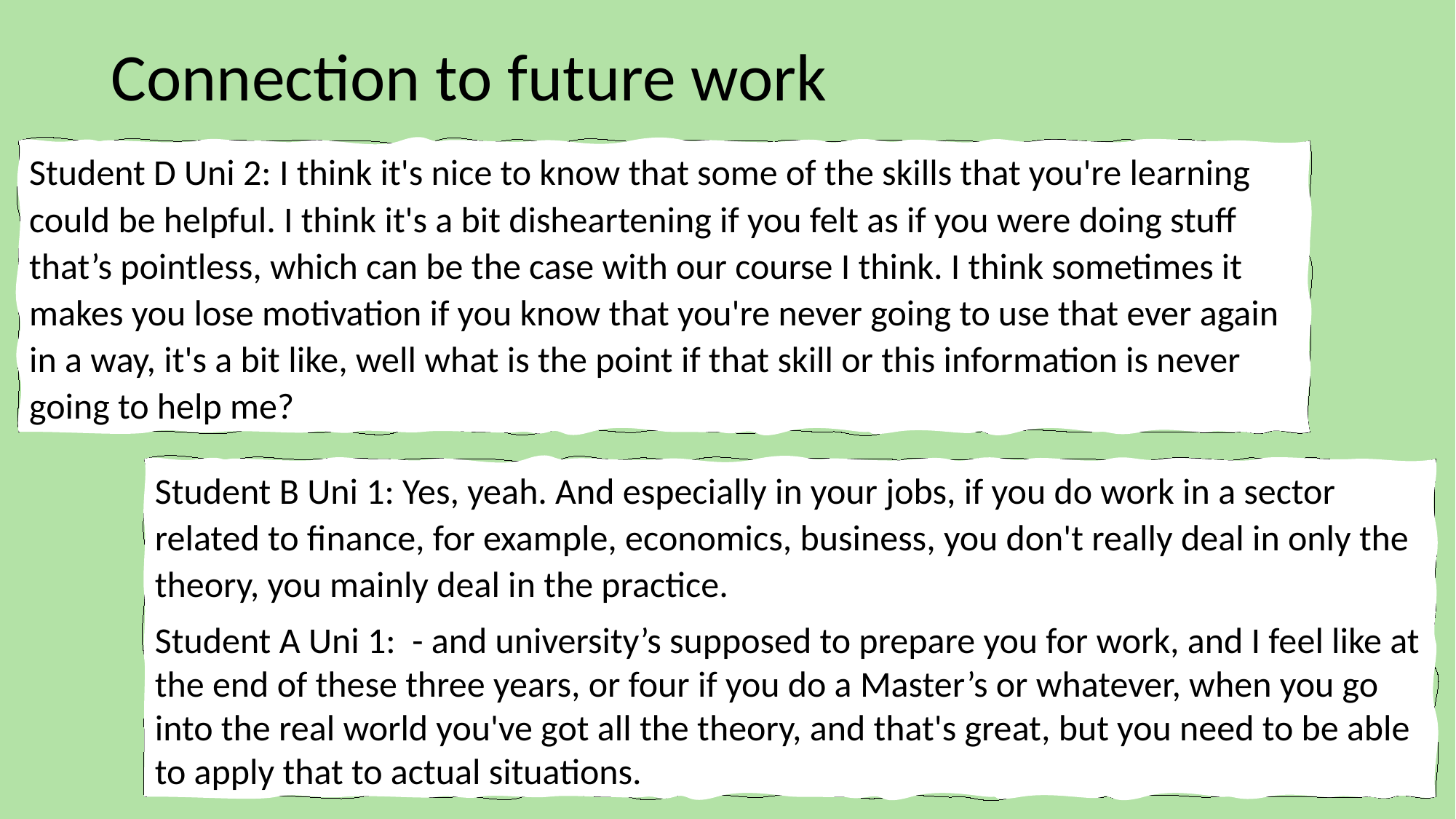

# Connection to future work
Student D Uni 2: I think it's nice to know that some of the skills that you're learning could be helpful. I think it's a bit disheartening if you felt as if you were doing stuff that’s pointless, which can be the case with our course I think. I think sometimes it makes you lose motivation if you know that you're never going to use that ever again in a way, it's a bit like, well what is the point if that skill or this information is never going to help me?
Student B Uni 1: Yes, yeah. And especially in your jobs, if you do work in a sector related to finance, for example, economics, business, you don't really deal in only the theory, you mainly deal in the practice.
Student A Uni 1:  - and university’s supposed to prepare you for work, and I feel like at the end of these three years, or four if you do a Master’s or whatever, when you go into the real world you've got all the theory, and that's great, but you need to be able to apply that to actual situations.